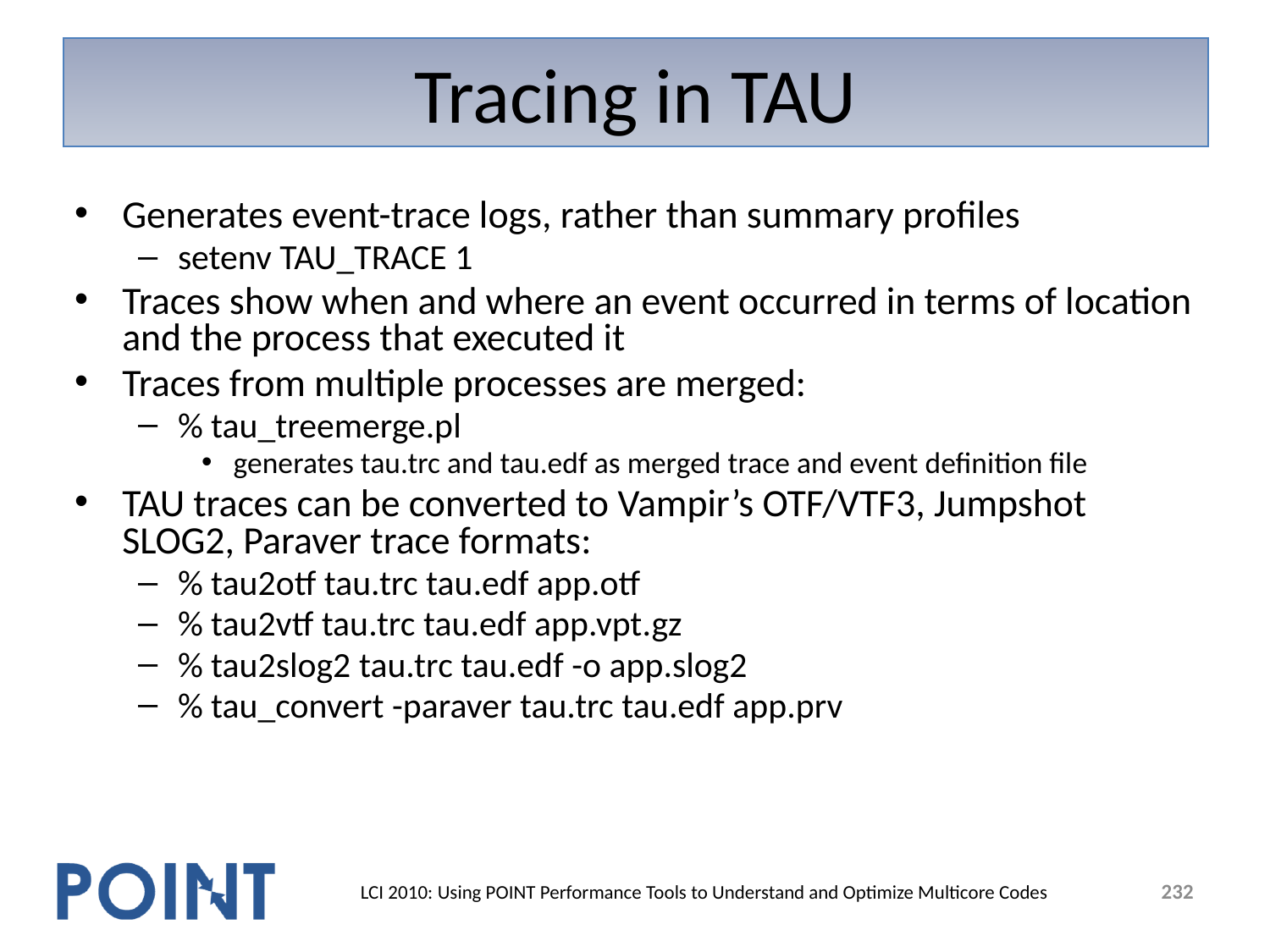

# Tracing in TAU
Generates event-trace logs, rather than summary profiles
setenv TAU_TRACE 1
Traces show when and where an event occurred in terms of location and the process that executed it
Traces from multiple processes are merged:
% tau_treemerge.pl
generates tau.trc and tau.edf as merged trace and event definition file
TAU traces can be converted to Vampir’s OTF/VTF3, Jumpshot SLOG2, Paraver trace formats:
% tau2otf tau.trc tau.edf app.otf
% tau2vtf tau.trc tau.edf app.vpt.gz
% tau2slog2 tau.trc tau.edf -o app.slog2
% tau_convert -paraver tau.trc tau.edf app.prv
232